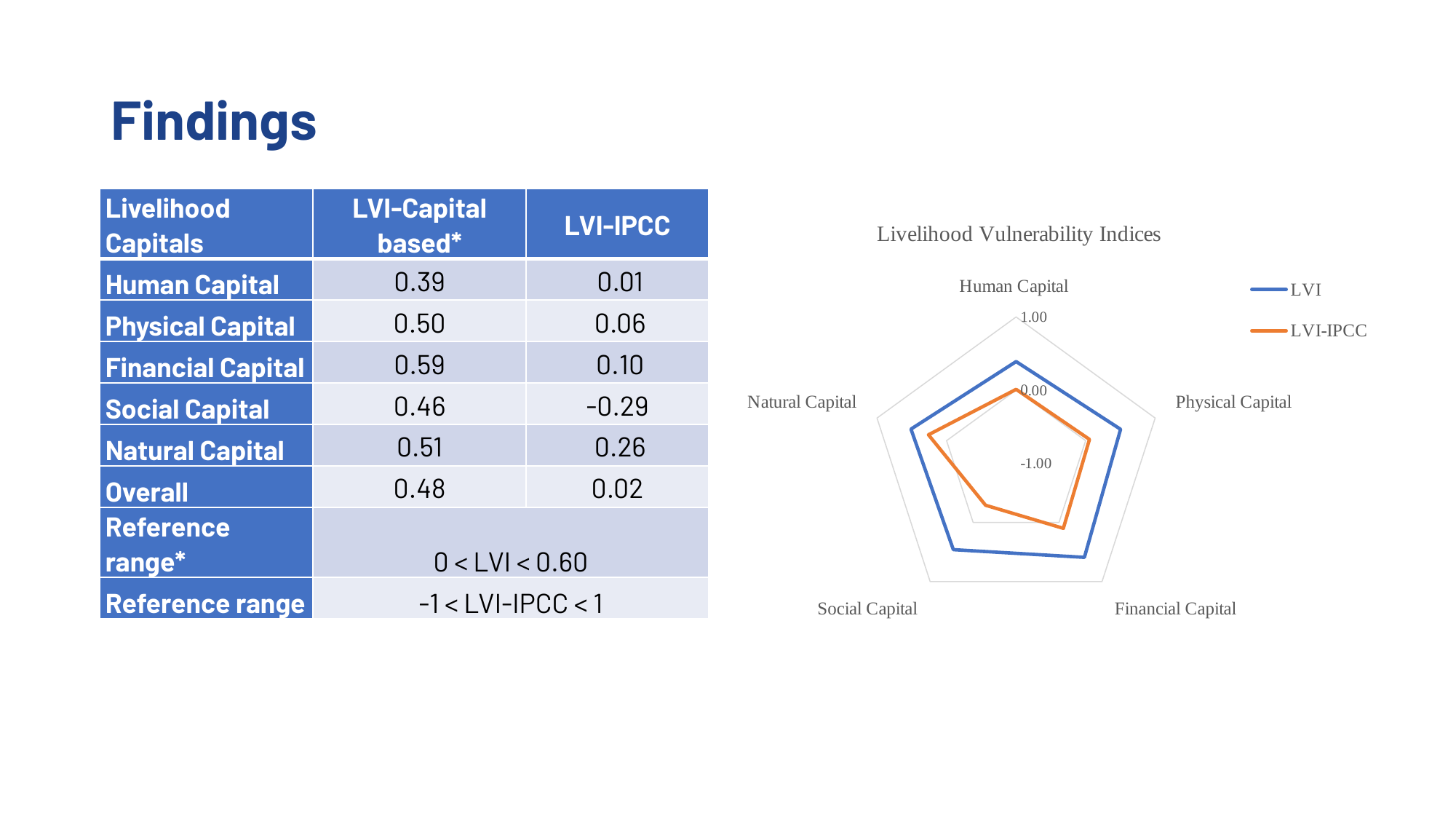

# Findings
| Livelihood Capitals | LVI-Capital based\* | LVI-IPCC |
| --- | --- | --- |
| Human Capital | 0.39 | 0.01 |
| Physical Capital | 0.50 | 0.06 |
| Financial Capital | 0.59 | 0.10 |
| Social Capital | 0.46 | -0.29 |
| Natural Capital | 0.51 | 0.26 |
| Overall | 0.48 | 0.02 |
| Reference range\* | 0 < LVI < 0.60 |  |
| Reference range | -1 < LVI-IPCC < 1 |  |

### Chart: Livelihood Vulnerability Indices

| Category | LVI | LVI-IPCC |
|---|---|---|
| Human Capital  | 0.39 | 0.01 |
| Physical Capital | 0.5028283378371874 | 0.05568522431485262 |
| Financial Capital | 0.59 | 0.1 |
| Social Capital | 0.46 | -0.29 |
| Natural Capital | 0.5114638365314427 | 0.26 |